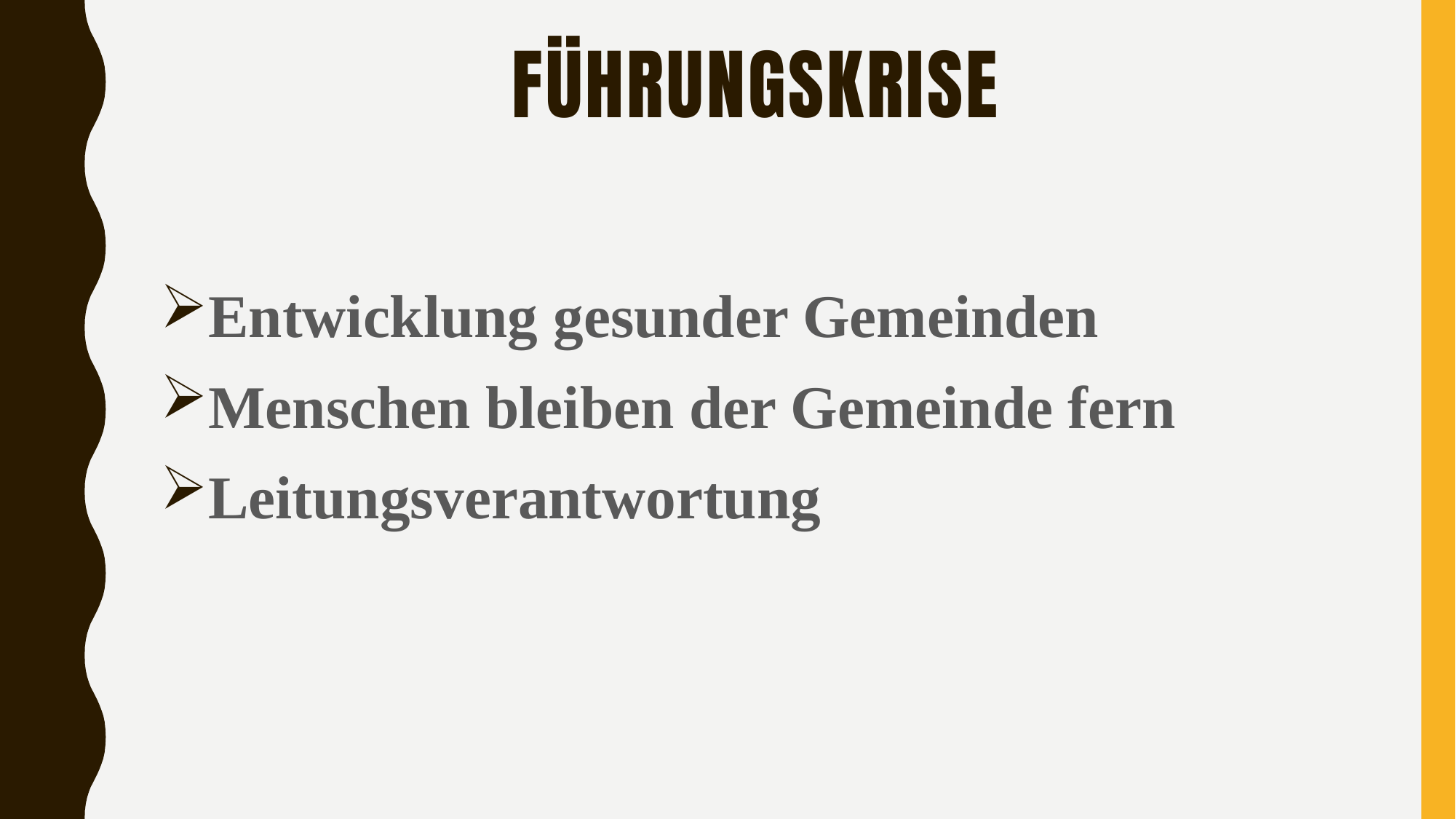

# führungskrise
Entwicklung gesunder Gemeinden
Menschen bleiben der Gemeinde fern
Leitungsverantwortung